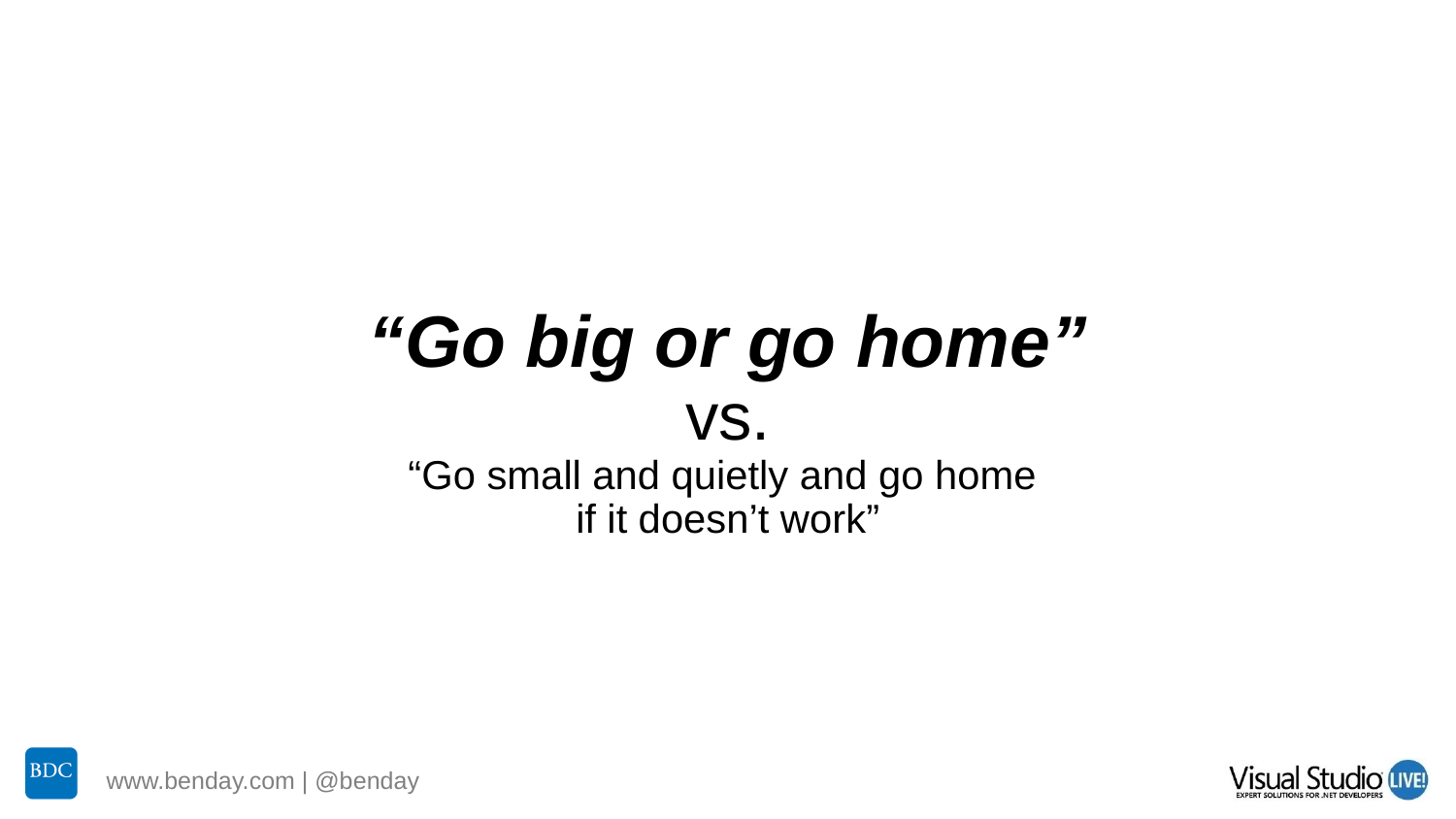

# “Go big or go home” vs. “Go small and quietly and go home if it doesn’t work”